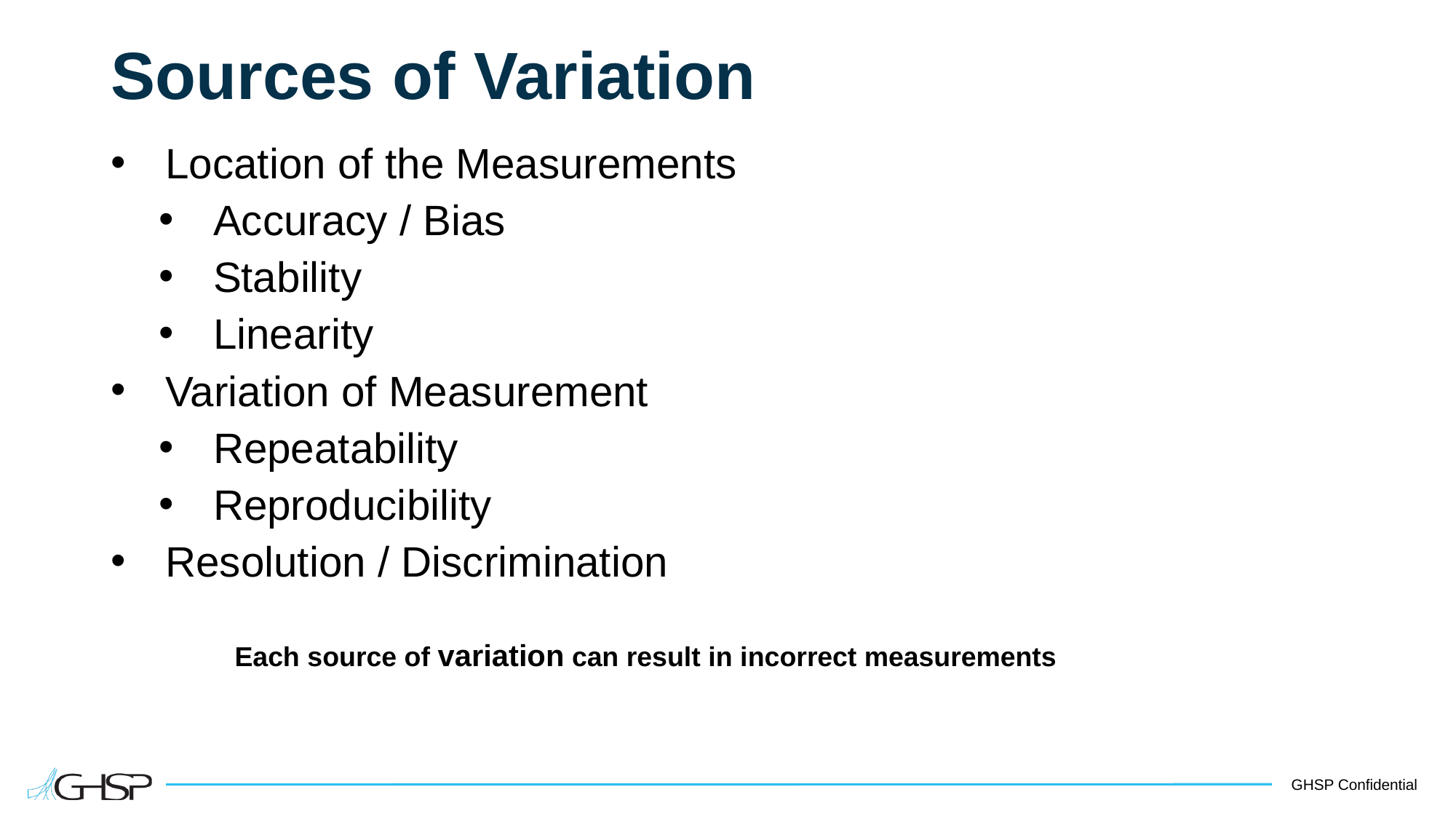

# Sources of Variation
Location of the Measurements
Accuracy / Bias
Stability
Linearity
Variation of Measurement
Repeatability
Reproducibility
Resolution / Discrimination
Each source of variation can result in incorrect measurements